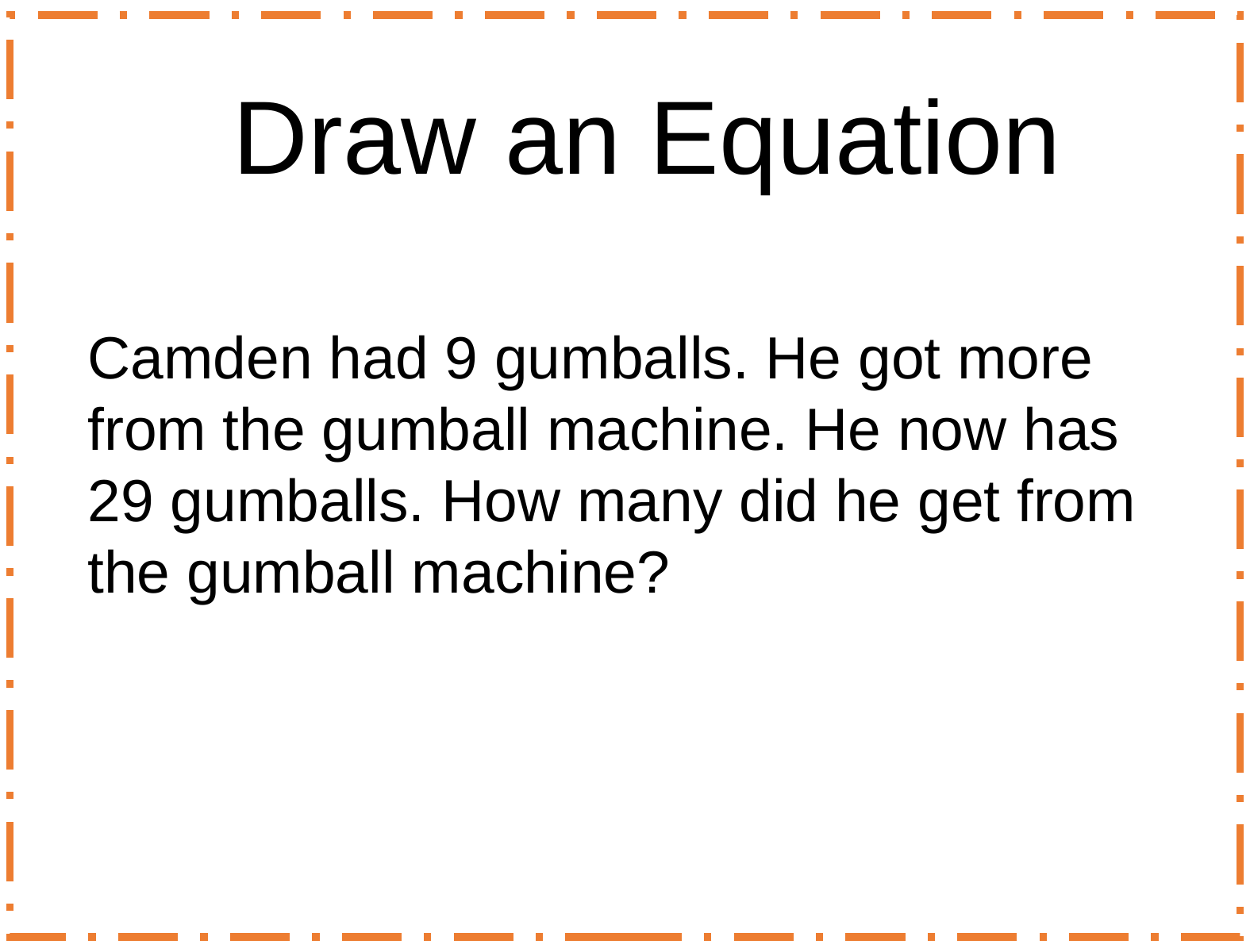

# Draw an Equation
Camden had 9 gumballs. He got more from the gumball machine. He now has 29 gumballs. How many did he get from the gumball machine?